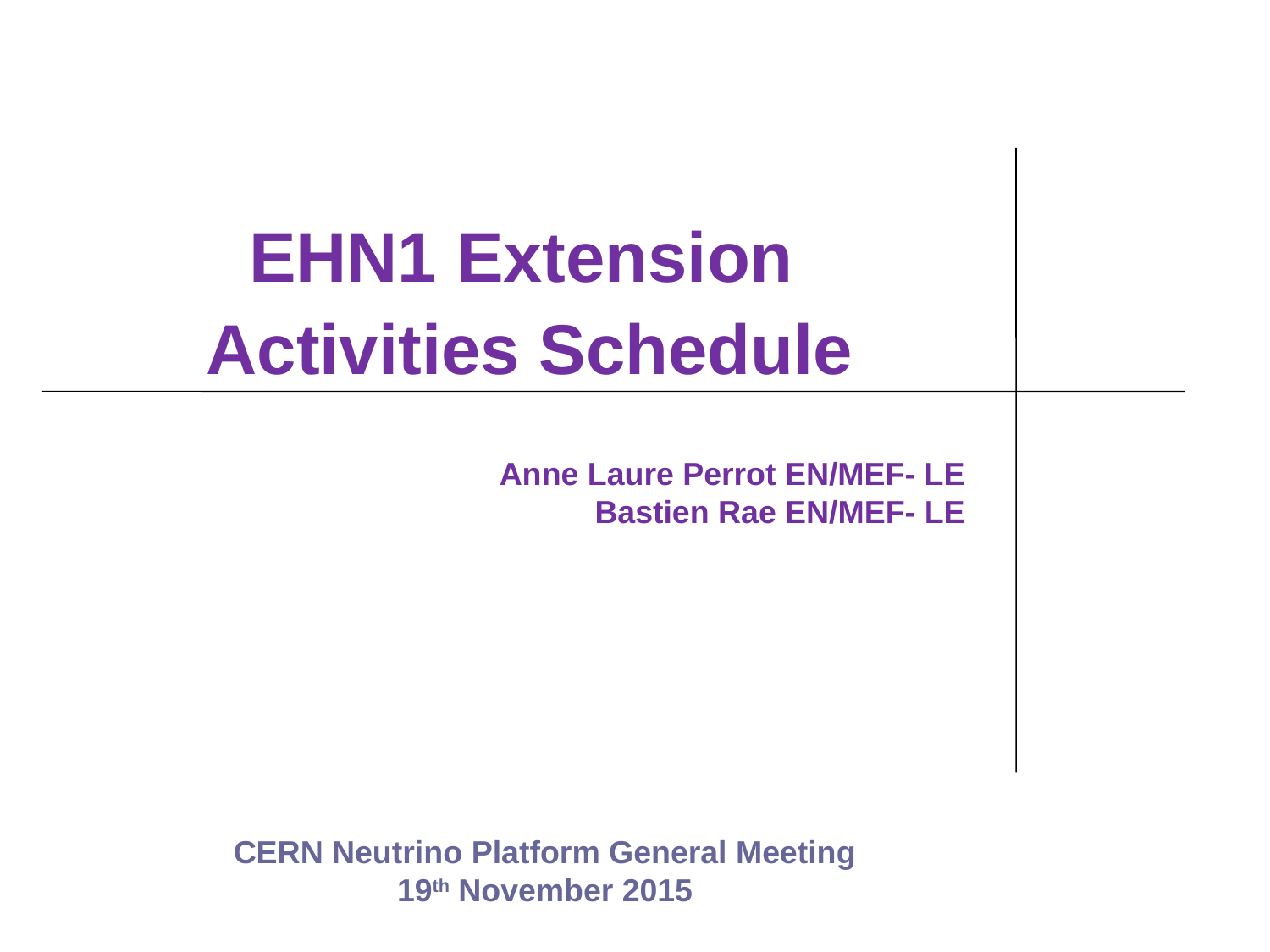

# EHN1 Extension Activities Schedule
Anne Laure Perrot EN/MEF- LE
Bastien Rae EN/MEF- LE
CERN Neutrino Platform General Meeting
19th November 2015